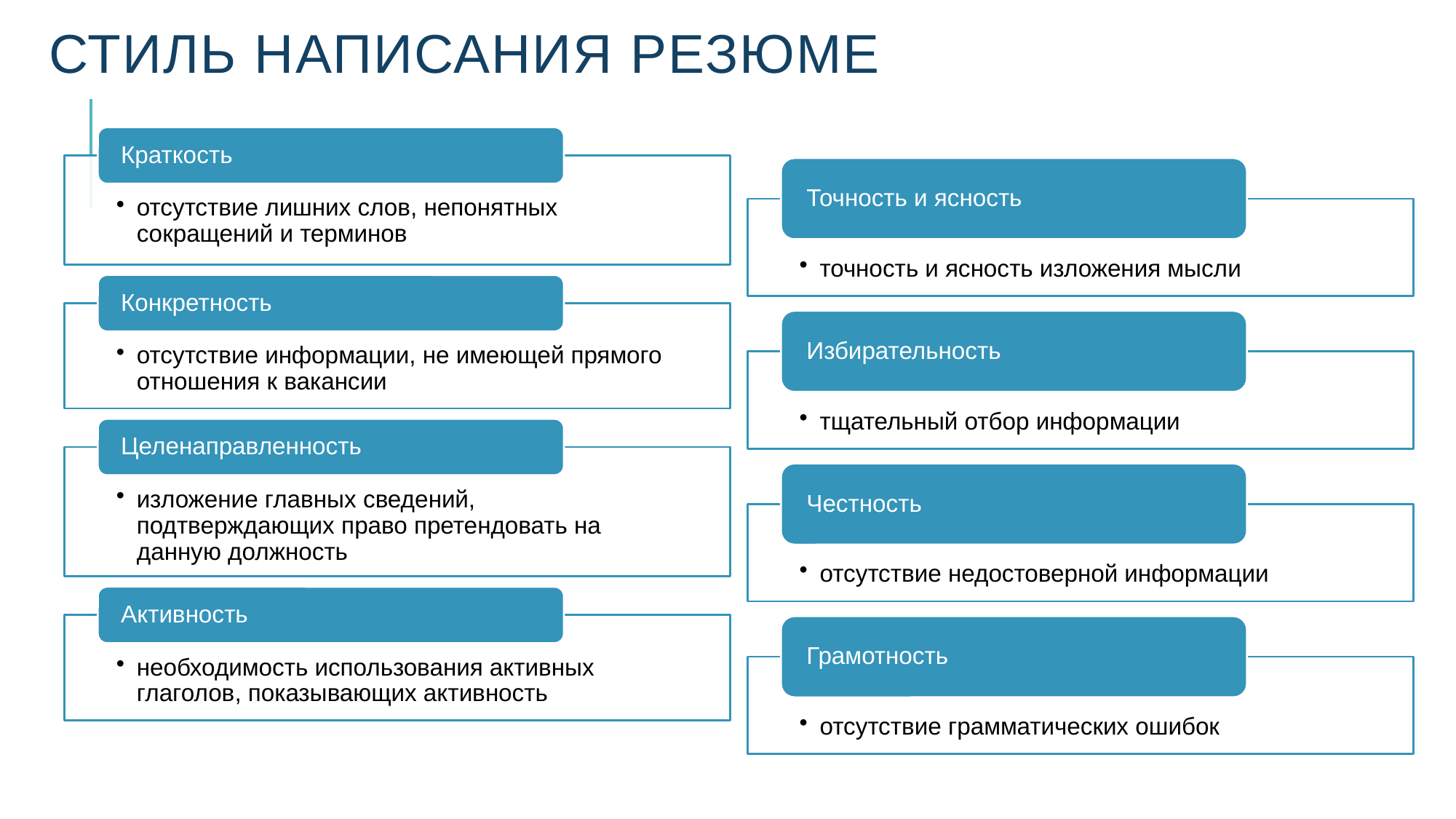

# Стиль написания резюме
отсутствие лишних слов, непонятных сокращений и терминов
Краткость
отсутствие информации, не имеющей прямого отношения к вакансии
Конкретность
изложение главных сведений, подтверждающих право претендовать на данную должность
Целенаправленность
необходимость использования активных глаголов, показывающих активность
Активность
точность и ясность изложения мысли
Точность и ясность
тщательный отбор информации
Избирательность
отсутствие недостоверной информации
Честность
отсутствие грамматических ошибок
Грамотность